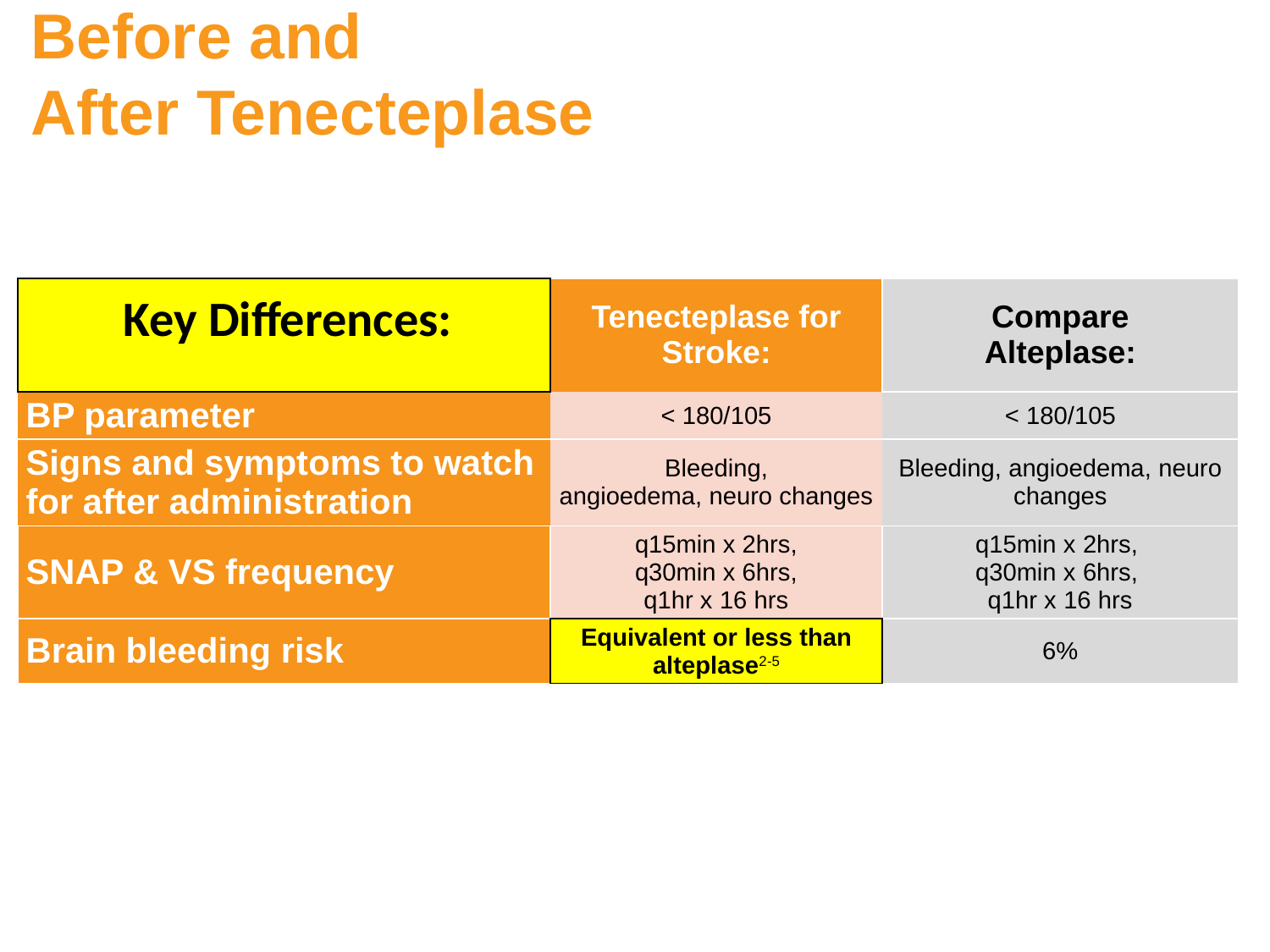

Before and
After Tenecteplase
| Key Differences:​ ​ | Tenecteplase for Stroke:​ | Compare Alteplase:​ |
| --- | --- | --- |
| BP parameter​ | < 180/105​ | < 180/105​ |
| Signs and symptoms to watch for after administration​ | Bleeding, angioedema, neuro changes​ | Bleeding, angioedema, neuro changes​ |
| SNAP & VS frequency​ | q15min x 2hrs,​ q30min x 6hrs,​ q1hr x 16 hrs​ | q15min x 2hrs, ​ q30min x 6hrs, ​ q1hr x 16 hrs​ |
| Brain bleeding risk​ | Equivalent or less than alteplase2-5​ | 6%​ |